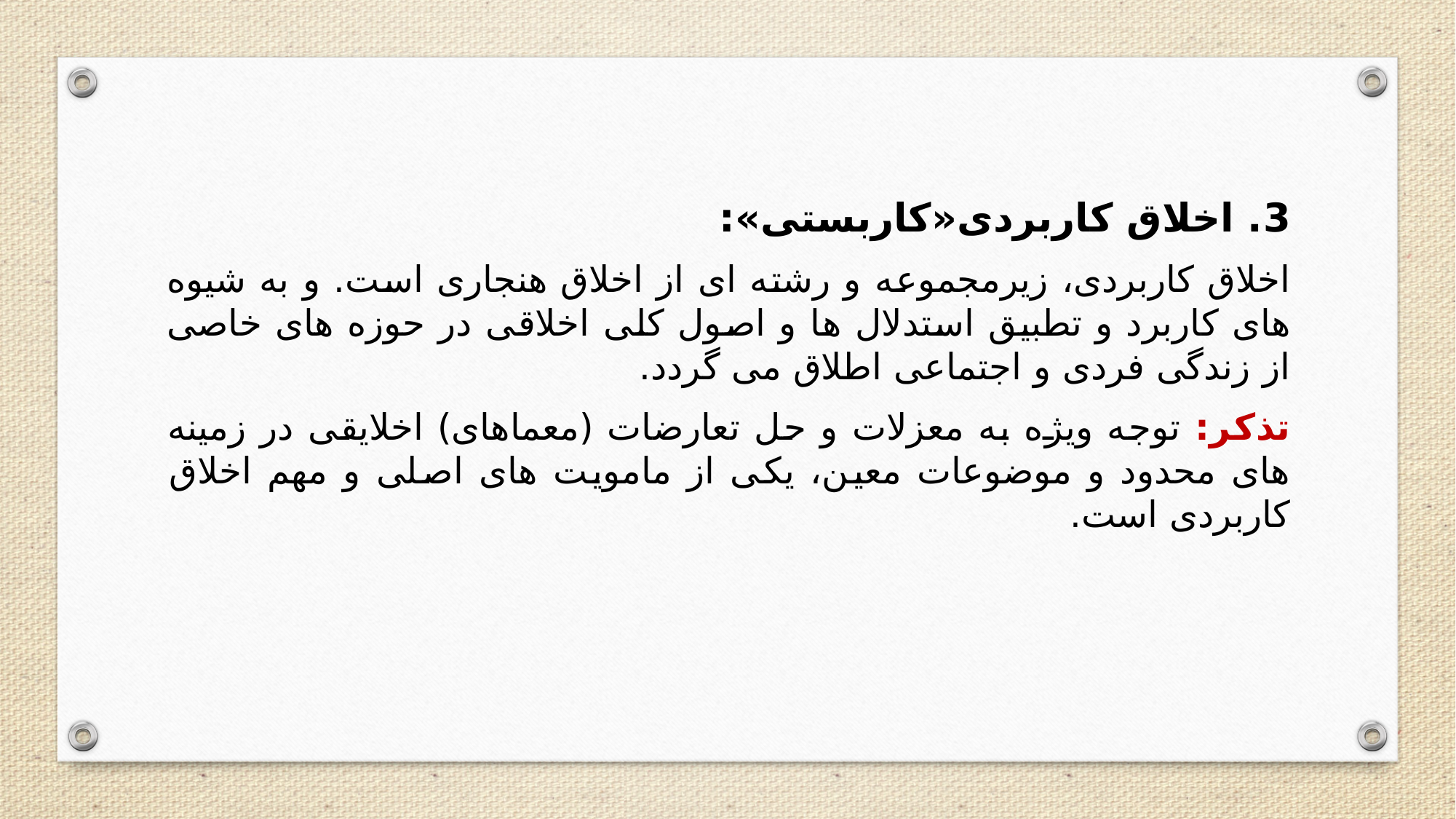

3. اخلاق کاربردی«کاربستی»:
اخلاق کاربردی، زیرمجموعه و رشته ای از اخلاق هنجاری است. و به شیوه های کاربرد و تطبیق استدلال ها و اصول کلی اخلاقی در حوزه های خاصی از زندگی فردی و اجتماعی اطلاق می گردد.
تذکر: توجه ویژه به معزلات و حل تعارضات (معماهای) اخلایقی در زمینه های محدود و موضوعات معین، یکی از مامویت های اصلی و مهم اخلاق کاربردی است.